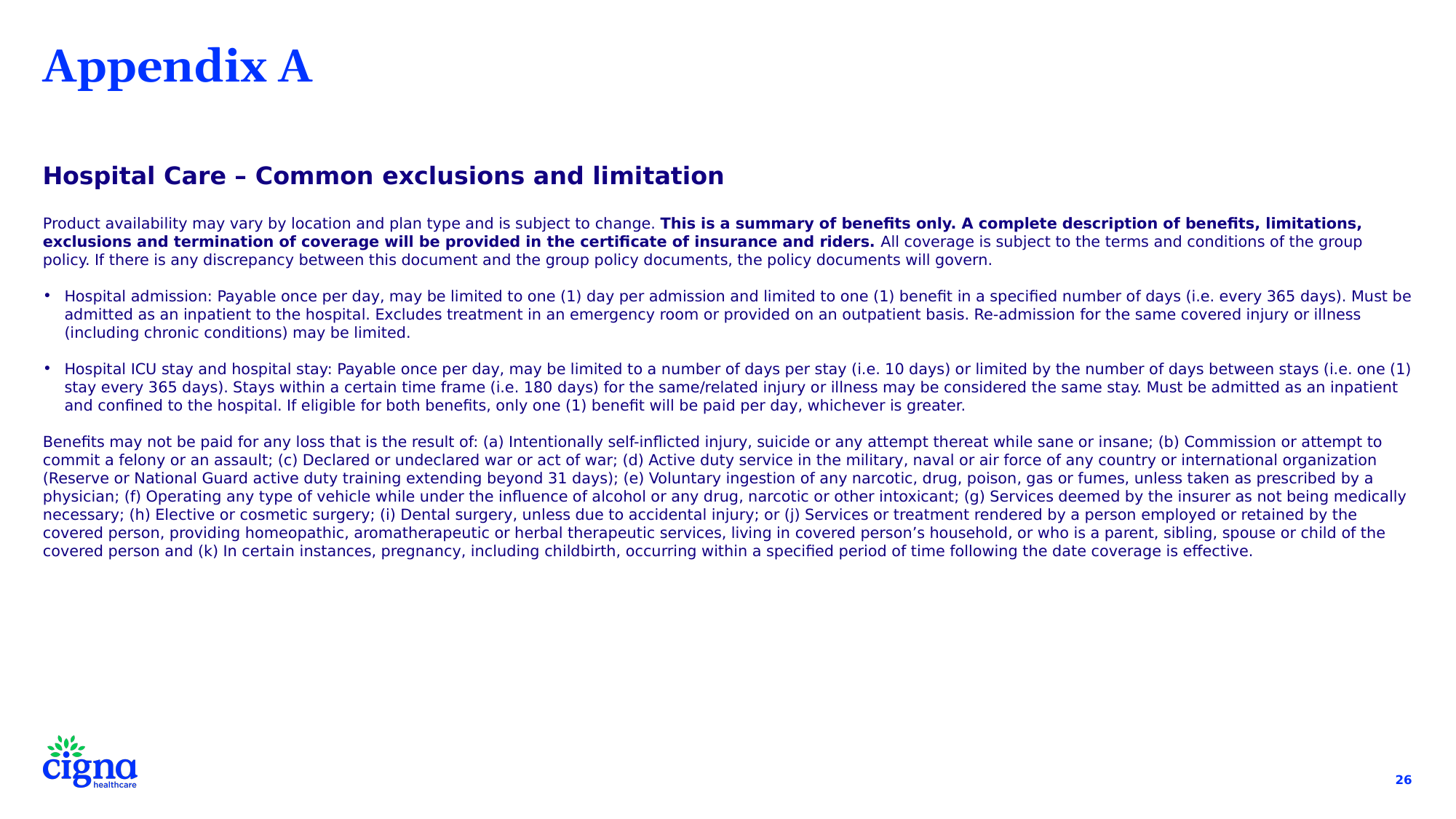

# Appendix A
Hospital Care – Common exclusions and limitation

Product availability may vary by location and plan type and is subject to change. This is a summary of benefits only. A complete description of benefits, limitations, exclusions and termination of coverage will be provided in the certificate of insurance and riders. All coverage is subject to the terms and conditions of the group policy. If there is any discrepancy between this document and the group policy documents, the policy documents will govern.
Hospital admission: Payable once per day, may be limited to one (1) day per admission and limited to one (1) benefit in a specified number of days (i.e. every 365 days). Must be admitted as an inpatient to the hospital. Excludes treatment in an emergency room or provided on an outpatient basis. Re-admission for the same covered injury or illness (including chronic conditions) may be limited.
Hospital ICU stay and hospital stay: Payable once per day, may be limited to a number of days per stay (i.e. 10 days) or limited by the number of days between stays (i.e. one (1) stay every 365 days). Stays within a certain time frame (i.e. 180 days) for the same/related injury or illness may be considered the same stay. Must be admitted as an inpatient and confined to the hospital. If eligible for both benefits, only one (1) benefit will be paid per day, whichever is greater.
Benefits may not be paid for any loss that is the result of: (a) Intentionally self-inflicted injury, suicide or any attempt thereat while sane or insane; (b) Commission or attempt to commit a felony or an assault; (c) Declared or undeclared war or act of war; (d) Active duty service in the military, naval or air force of any country or international organization (Reserve or National Guard active duty training extending beyond 31 days); (e) Voluntary ingestion of any narcotic, drug, poison, gas or fumes, unless taken as prescribed by a physician; (f) Operating any type of vehicle while under the influence of alcohol or any drug, narcotic or other intoxicant; (g) Services deemed by the insurer as not being medically necessary; (h) Elective or cosmetic surgery; (i) Dental surgery, unless due to accidental injury; or (j) Services or treatment rendered by a person employed or retained by the covered person, providing homeopathic, aromatherapeutic or herbal therapeutic services, living in covered person’s household, or who is a parent, sibling, spouse or child of the covered person and (k) In certain instances, pregnancy, including childbirth, occurring within a specified period of time following the date coverage is effective.

26